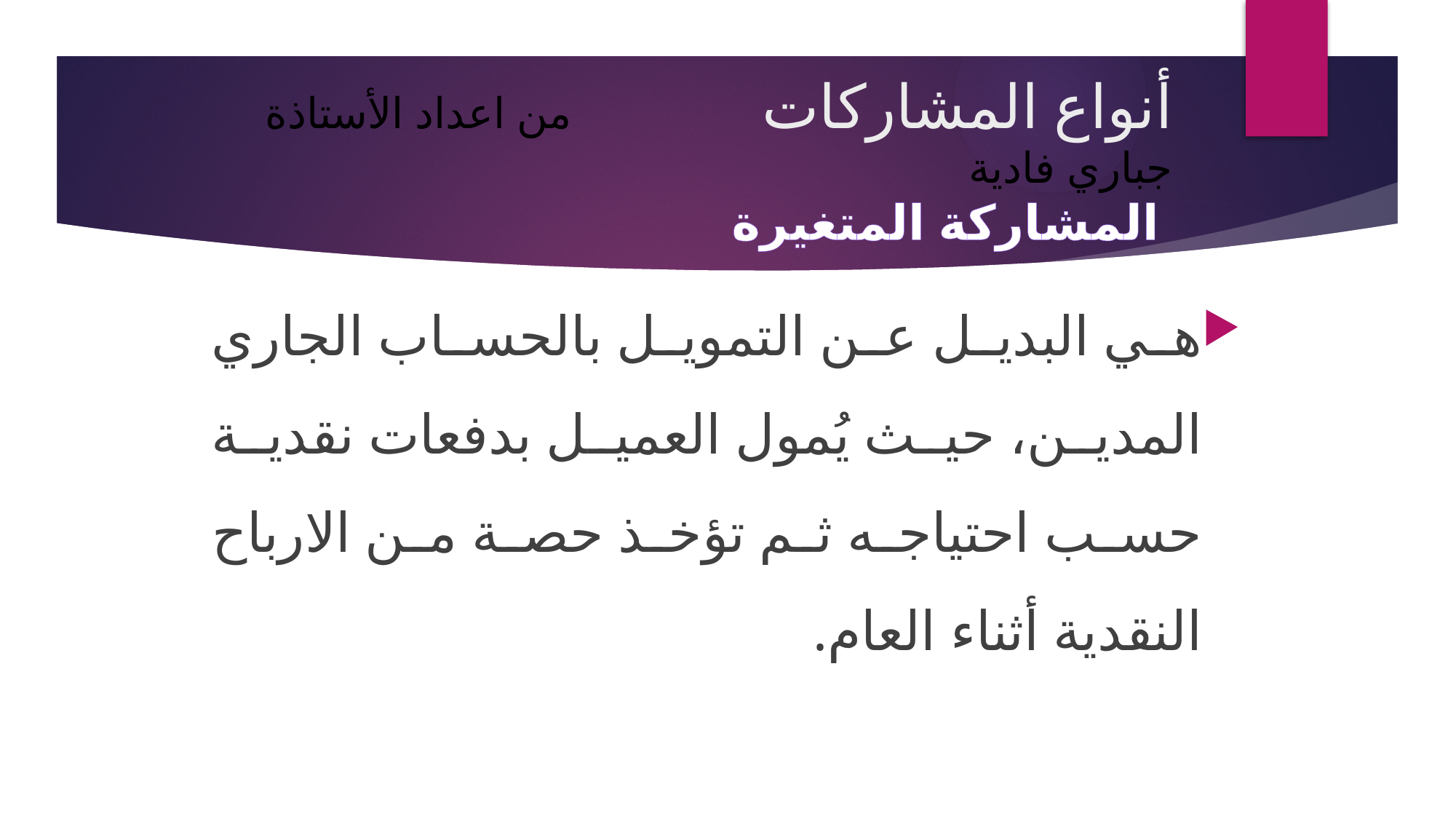

# أنواع المشاركات            من اعداد الأستاذة جباري فادية المشاركة المتغيرة
هي البديل عن التمويل بالحساب الجاري المدين، حيث يُمول العميل بدفعات نقدية حسب احتياجه ثم تؤخذ حصة من الارباح النقدية أثناء العام.